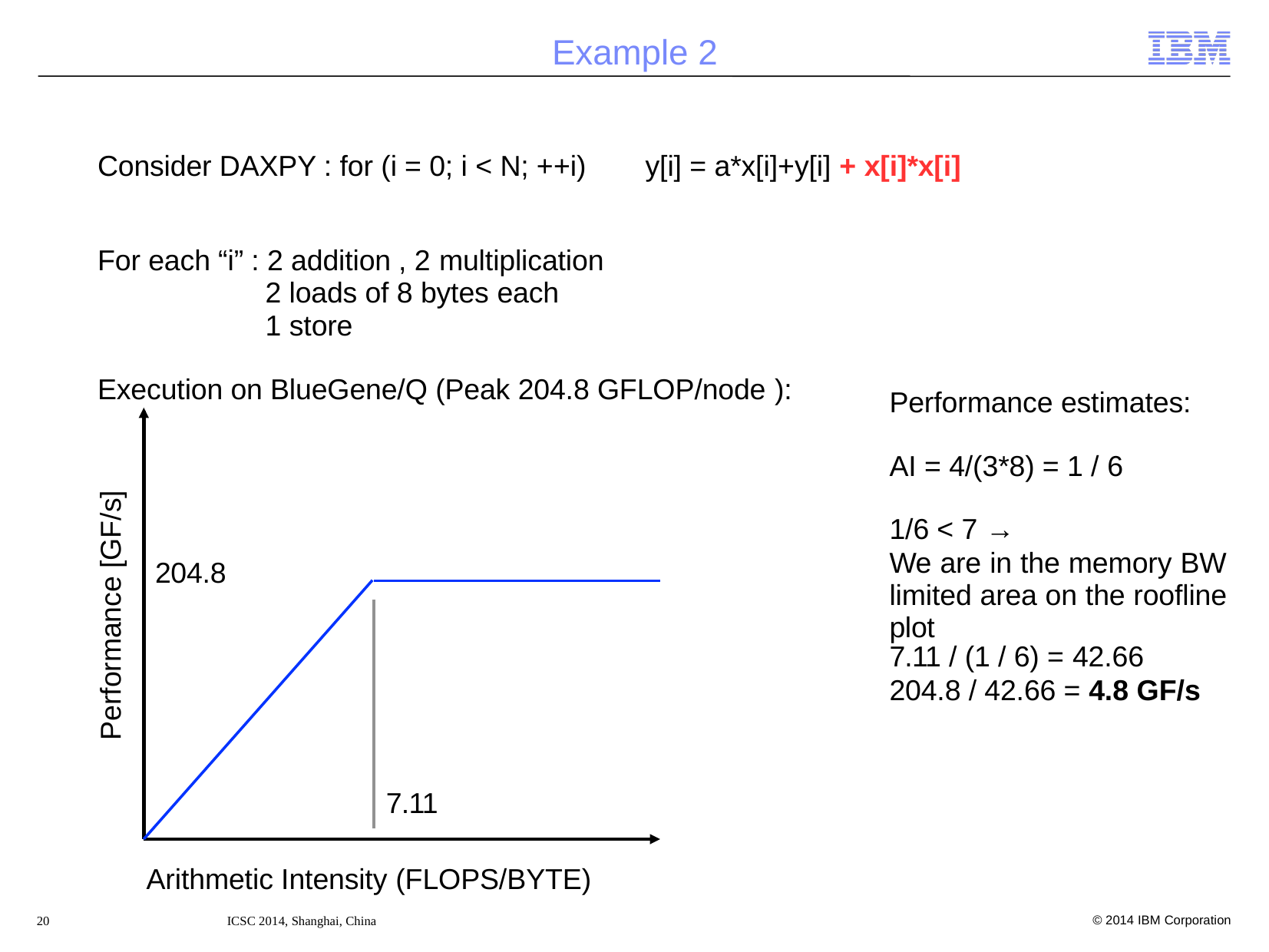

# Example 2

Consider DAXPY : for (i = 0; i < N; ++i)
y[i] = a*x[i]+y[i] + x[i]*x[i]
For each “i” : 2 addition , 2 multiplication
2 loads of 8 bytes each
1 store
Execution on BlueGene/Q (Peak 204.8 GFLOP/node ):
Performance estimates:

AI = 4/(3*8) = 1 / 6
Performance [GF/s]
1/6 < 7 →
We are in the memory BW  limited area on the roofline  plot
7.11 / (1 / 6) = 42.66
204.8 / 42.66 = 4.8 GF/s
204.8

7.11

Arithmetic Intensity (FLOPS/BYTE)

© 2014 IBM Corporation
20
ICSC 2014, Shanghai, China